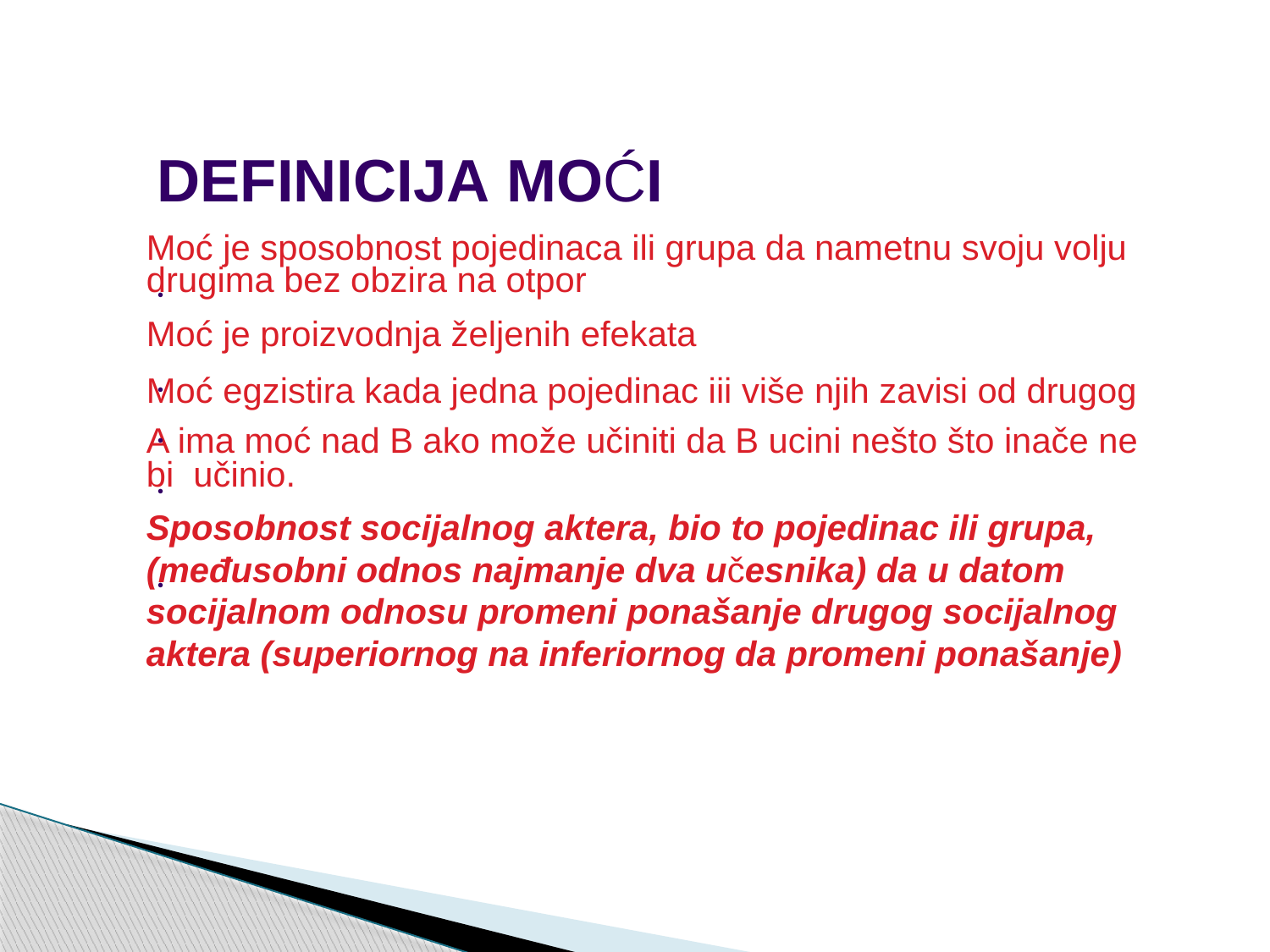

DEFINICIJA MOĆI
Moć je sposobnost pojedinaca ili grupa da nametnu svoju volju drugima bez obzira na otpor
Moć je proizvodnja željenih efekata
Moć egzistira kada jedna pojedinac iii više njih zavisi od drugog
A ima moć nad B ako može učiniti da B ucini nešto što inače ne bi  učinio.
Sposobnost socijalnog aktera, bio to pojedinac ili grupa, (međusobni odnos najmanje dva učesnika) da u datom socijalnom odnosu promeni ponašanje drugog socijalnog aktera (superiornog na inferiornog da promeni ponašanje)
•
•
•
•
•